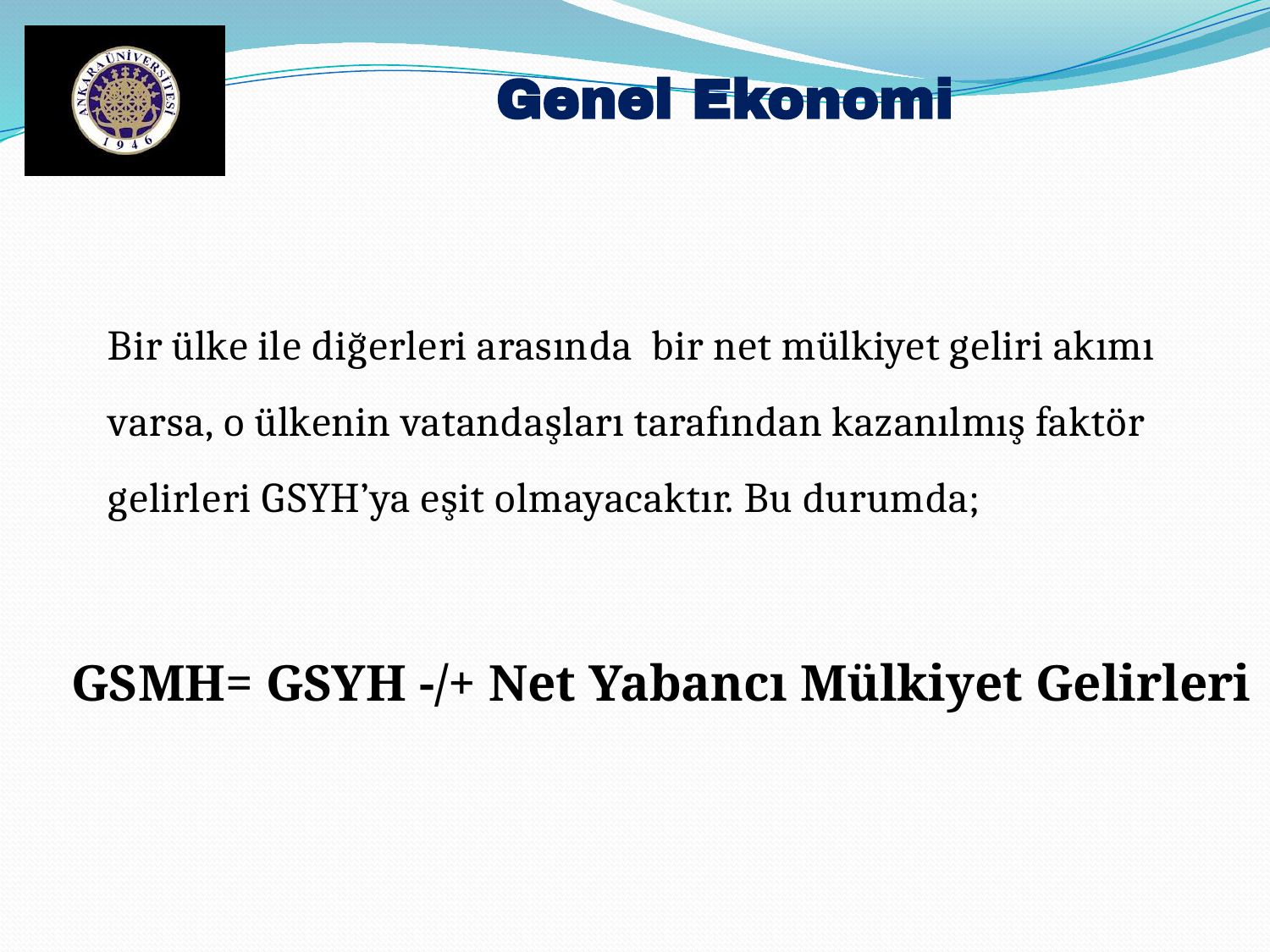

Genel Ekonomi
Bir ülke ile diğerleri arasında  bir net mülkiyet geliri akımı varsa, o ülkenin vatandaşları tarafından kazanılmış faktör gelirleri GSYH’ya eşit olmayacaktır. Bu durumda;
GSMH= GSYH -/+ Net Yabancı Mülkiyet Gelirleri